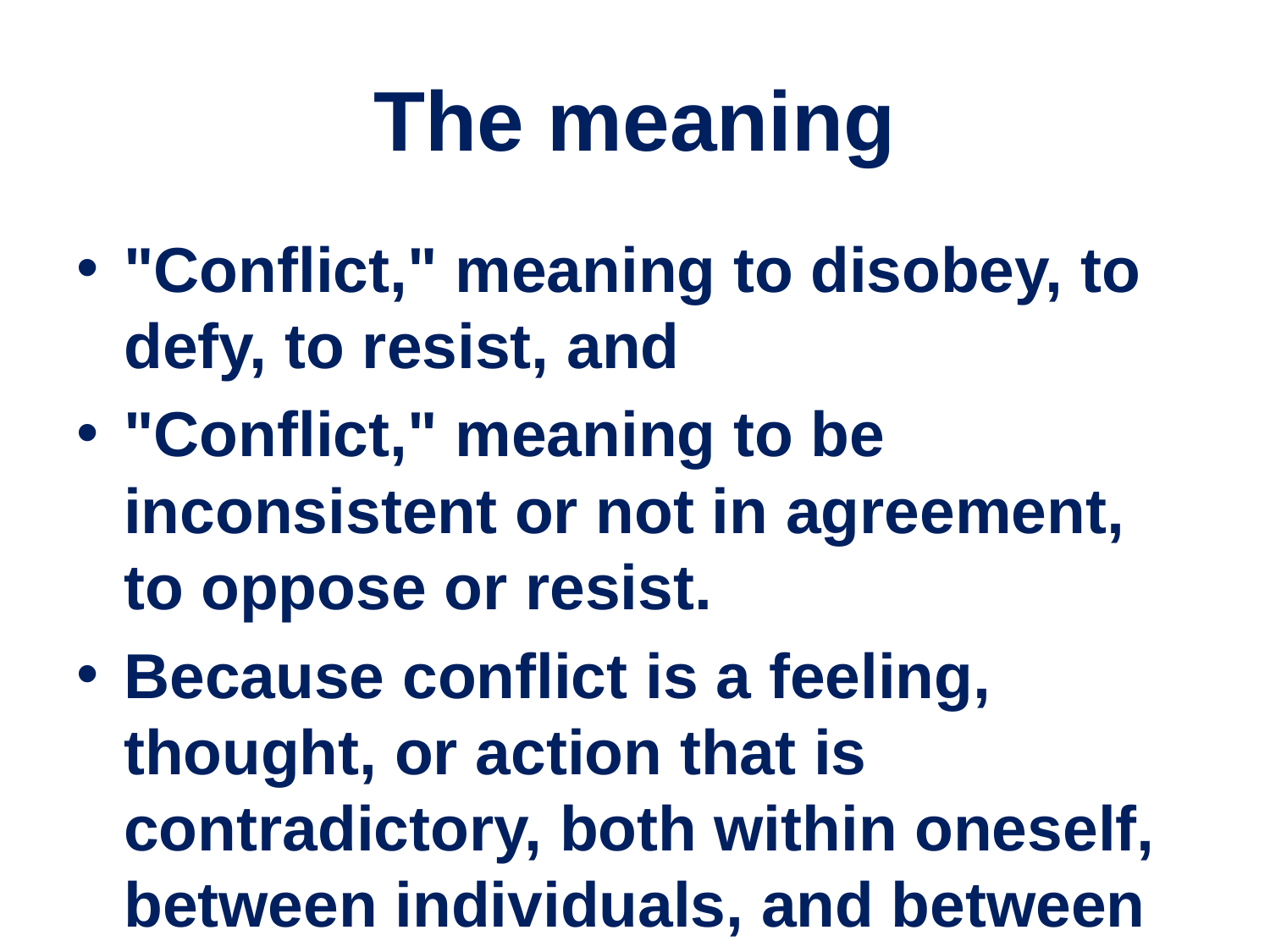

# The meaning
"Conflict," meaning to disobey, to defy, to resist, and
"Conflict," meaning to be inconsistent or not in agreement, to oppose or resist.
Because conflict is a feeling, thought, or action that is contradictory, both within oneself, between individuals, and between groups, it can result in competition or destruction.